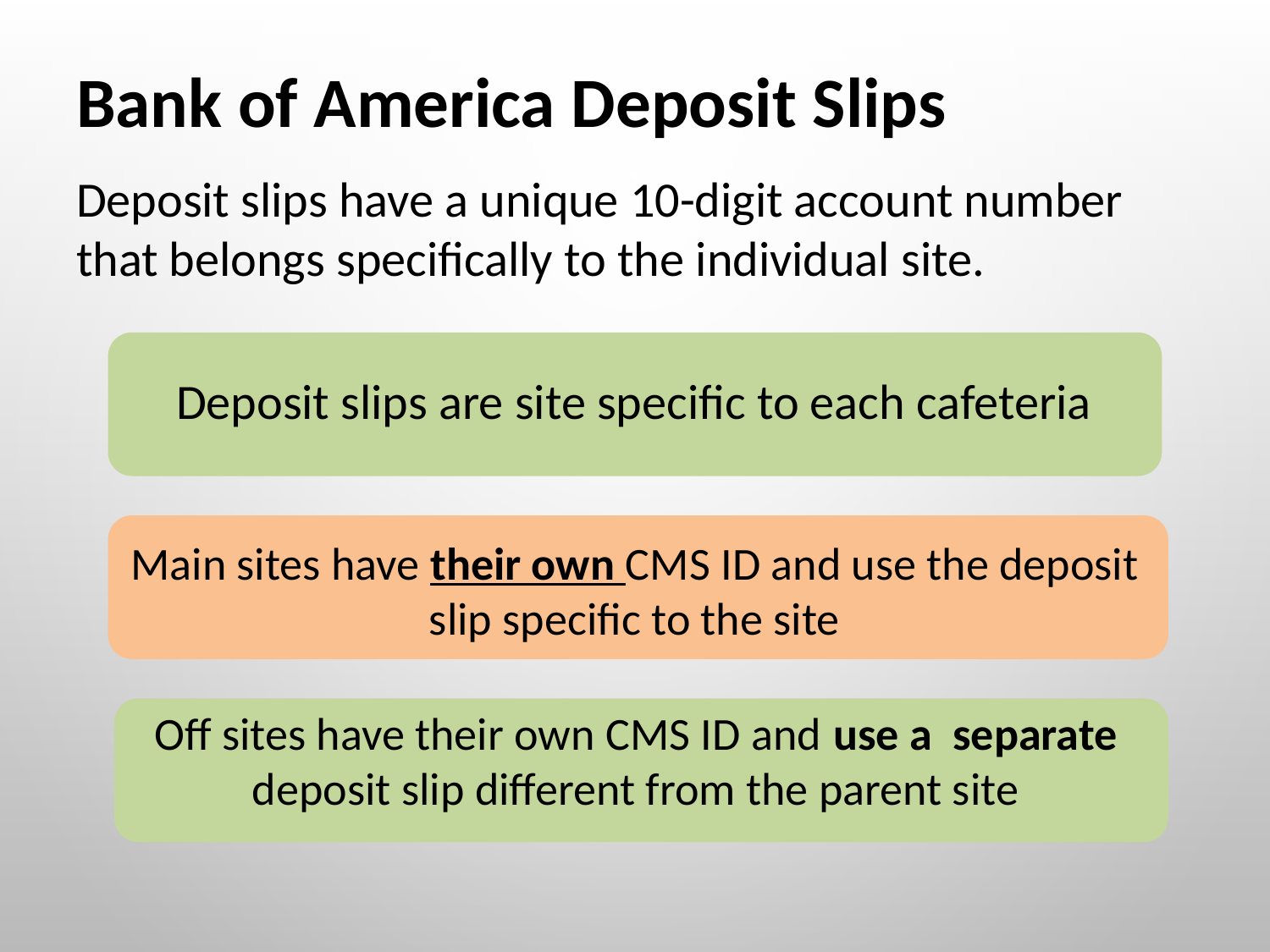

Bank of America Deposit Slips
Deposit slips have a unique 10-digit account number that belongs specifically to the individual site.

Deposit slips are site specific to each cafeteria

Main sites have their own CMS ID and use the deposit slip specific to the site
Off sites have their own CMS ID and use a  separate deposit slip different from the parent site